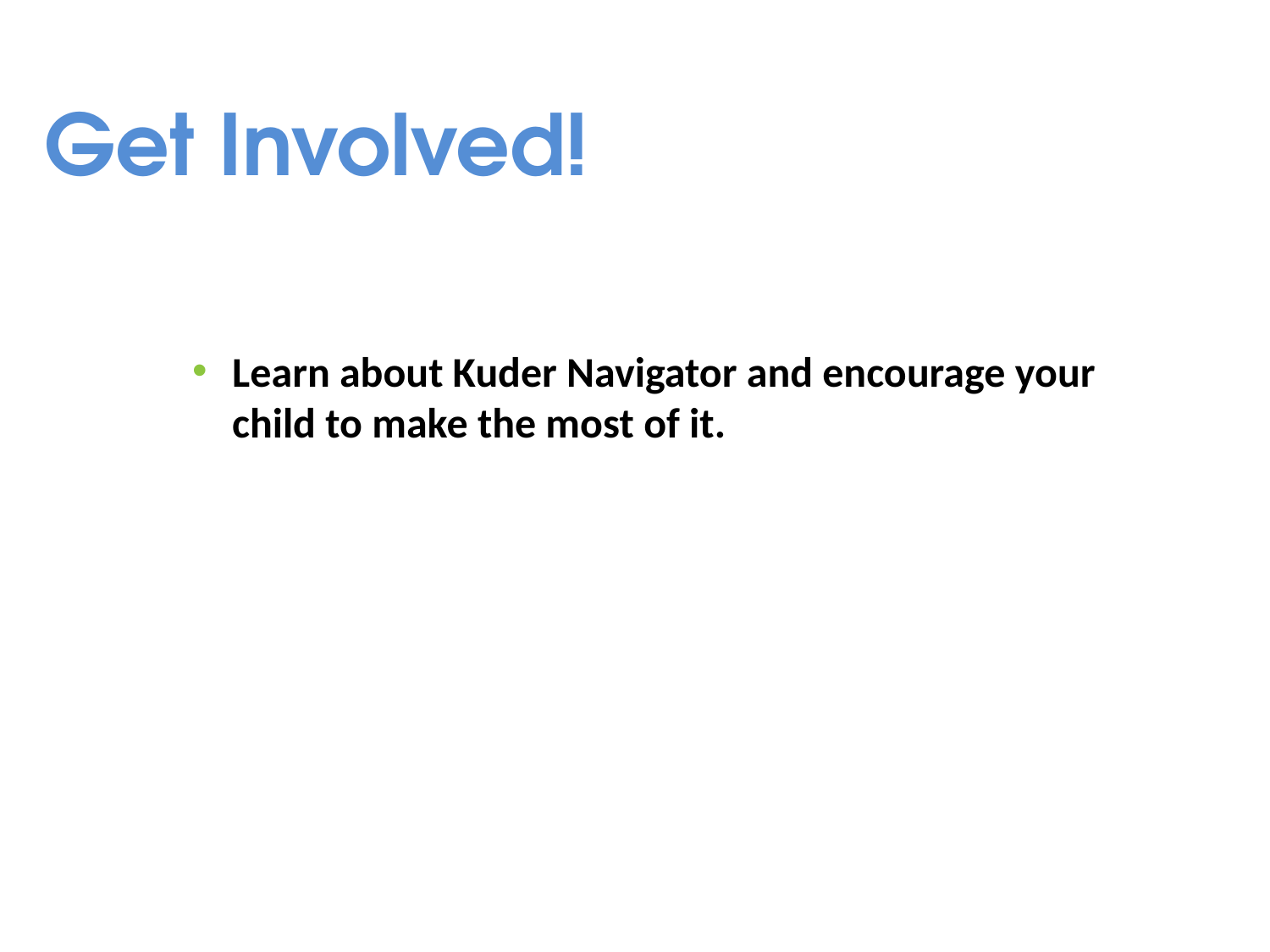

Get Involved!
Learn about Kuder Navigator and encourage your child to make the most of it.